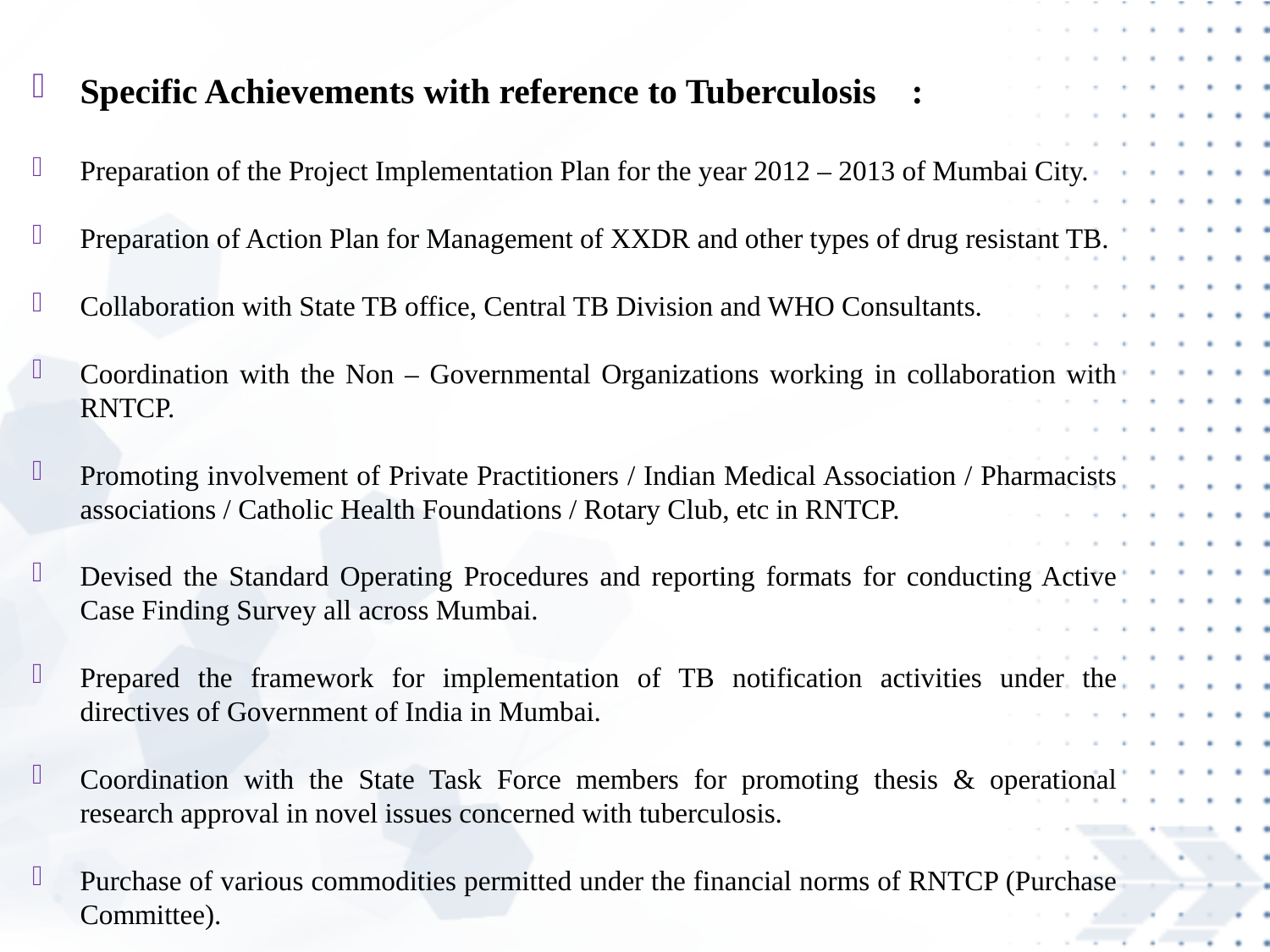

Specific Achievements with reference to Tuberculosis    :

Preparation of the Project Implementation Plan for the year 2012 – 2013 of Mumbai City.

Preparation of Action Plan for Management of XXDR and other types of drug resistant TB.

Collaboration with State TB office, Central TB Division and WHO Consultants.

Coordination with the Non – Governmental Organizations working in collaboration with RNTCP.

Promoting involvement of Private Practitioners / Indian Medical Association / Pharmacists associations / Catholic Health Foundations / Rotary Club, etc in RNTCP.

Devised the Standard Operating Procedures and reporting formats for conducting Active Case Finding Survey all across Mumbai.

Prepared the framework for implementation of TB notification activities under the directives of Government of India in Mumbai.

Coordination with the State Task Force members for promoting thesis & operational research approval in novel issues concerned with tuberculosis.

Purchase of various commodities permitted under the financial norms of RNTCP (Purchase Committee).